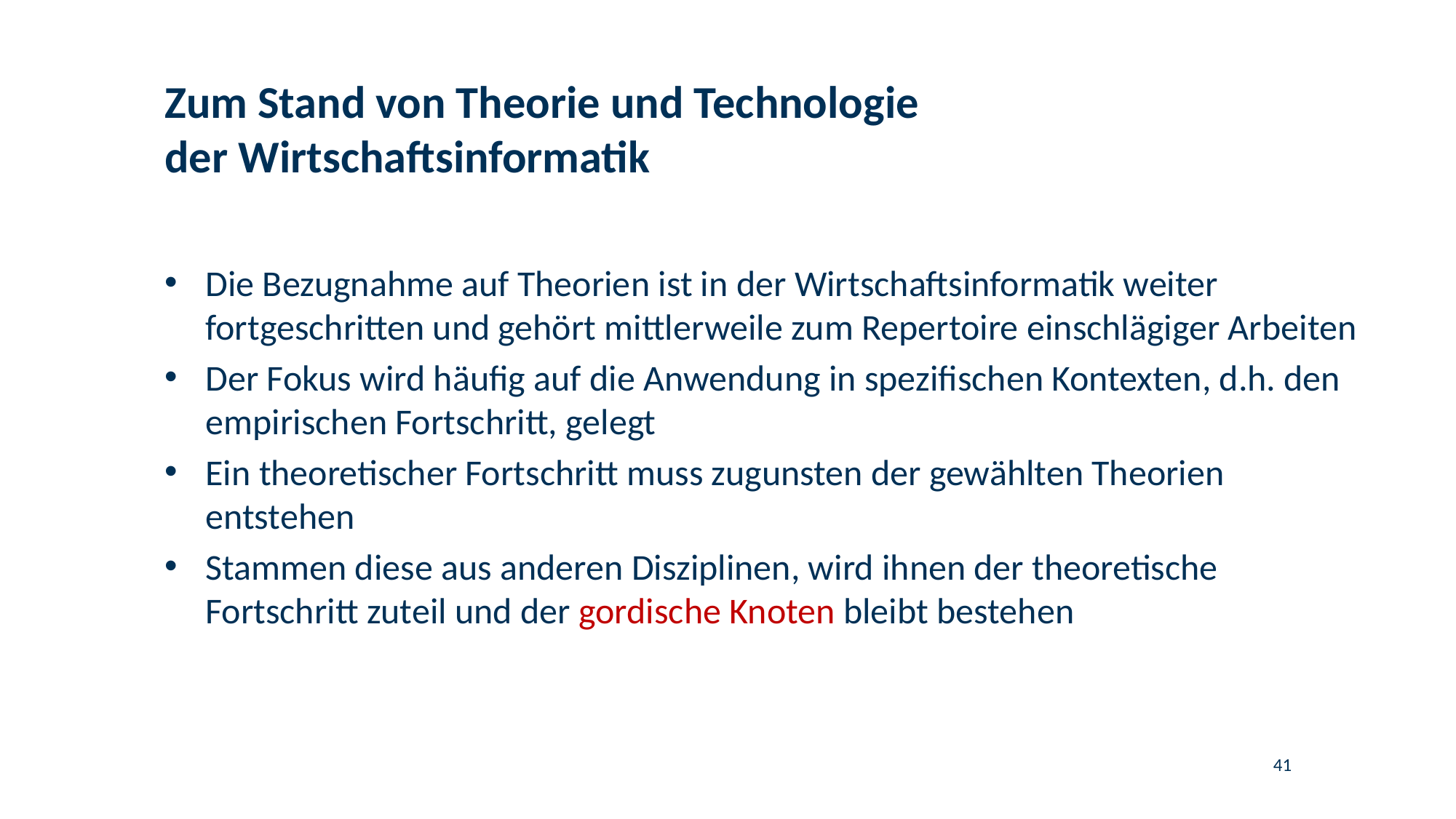

# Zum Stand von Theorie und Technologie der Wirtschaftsinformatik
Die Bezugnahme auf Theorien ist in der Wirtschaftsinformatik weiter fortgeschritten und gehört mittlerweile zum Repertoire einschlägiger Arbeiten
Der Fokus wird häufig auf die Anwendung in spezifischen Kontexten, d.h. den empirischen Fortschritt, gelegt
Ein theoretischer Fortschritt muss zugunsten der gewählten Theorien entstehen
Stammen diese aus anderen Disziplinen, wird ihnen der theoretische Fortschritt zuteil und der gordische Knoten bleibt bestehen

41